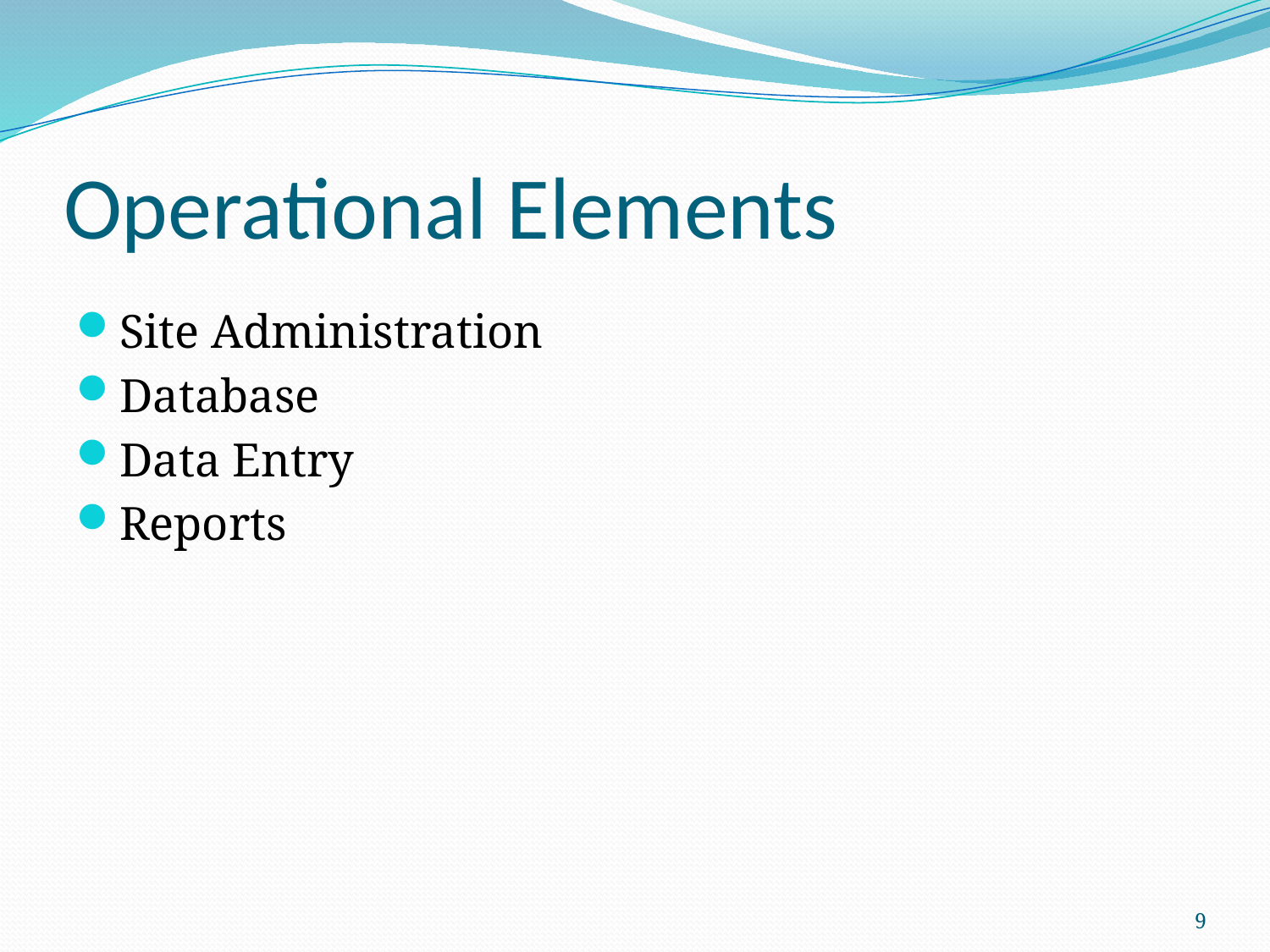

# Operational Elements
Site Administration
Database
Data Entry
Reports
9